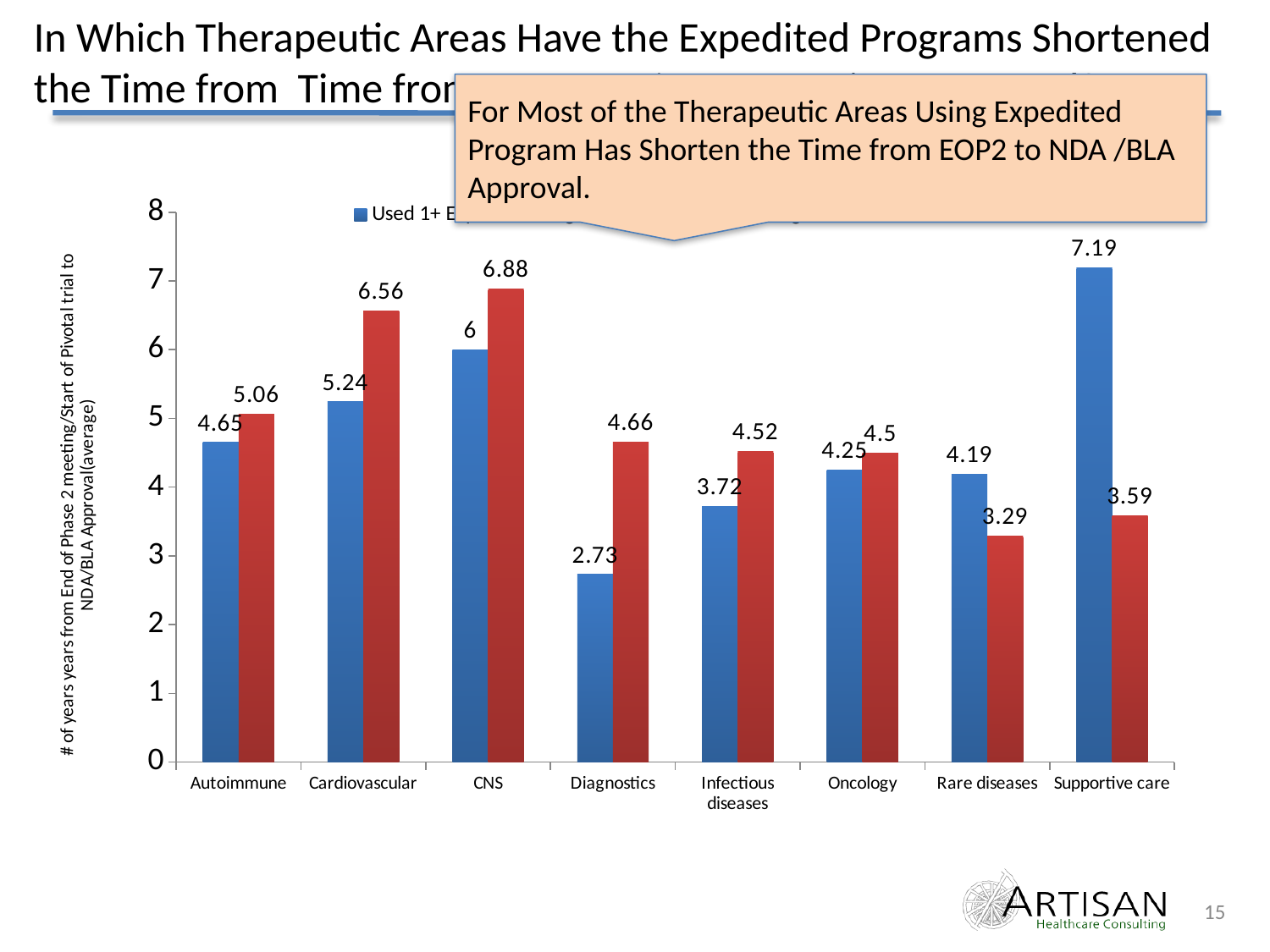

# In Which Therapeutic Areas Have the Expedited Programs Shortened the Time from  Time from EOP2 meting to NDA/BLA approval?
For Most of the Therapeutic Areas Using Expedited Program Has Shorten the Time from EOP2 to NDA /BLA Approval.

### Chart

| Category | Used 1+ Expedited Program | No Expedited Programs Utilized |
|---|---|---|
| Autoimmune | 4.649999999999998 | 5.06 |
| Cardiovascular | 5.24 | 6.56 |
| CNS | 6.0 | 6.88 |
| Diagnostics | 2.73 | 4.6599999999999975 |
| Infectious diseases | 3.72 | 4.52 |
| Oncology | 4.25 | 4.5 |
| Rare diseases | 4.189999999999999 | 3.29 |
| Supportive care | 7.189999999999999 | 3.59 |
15